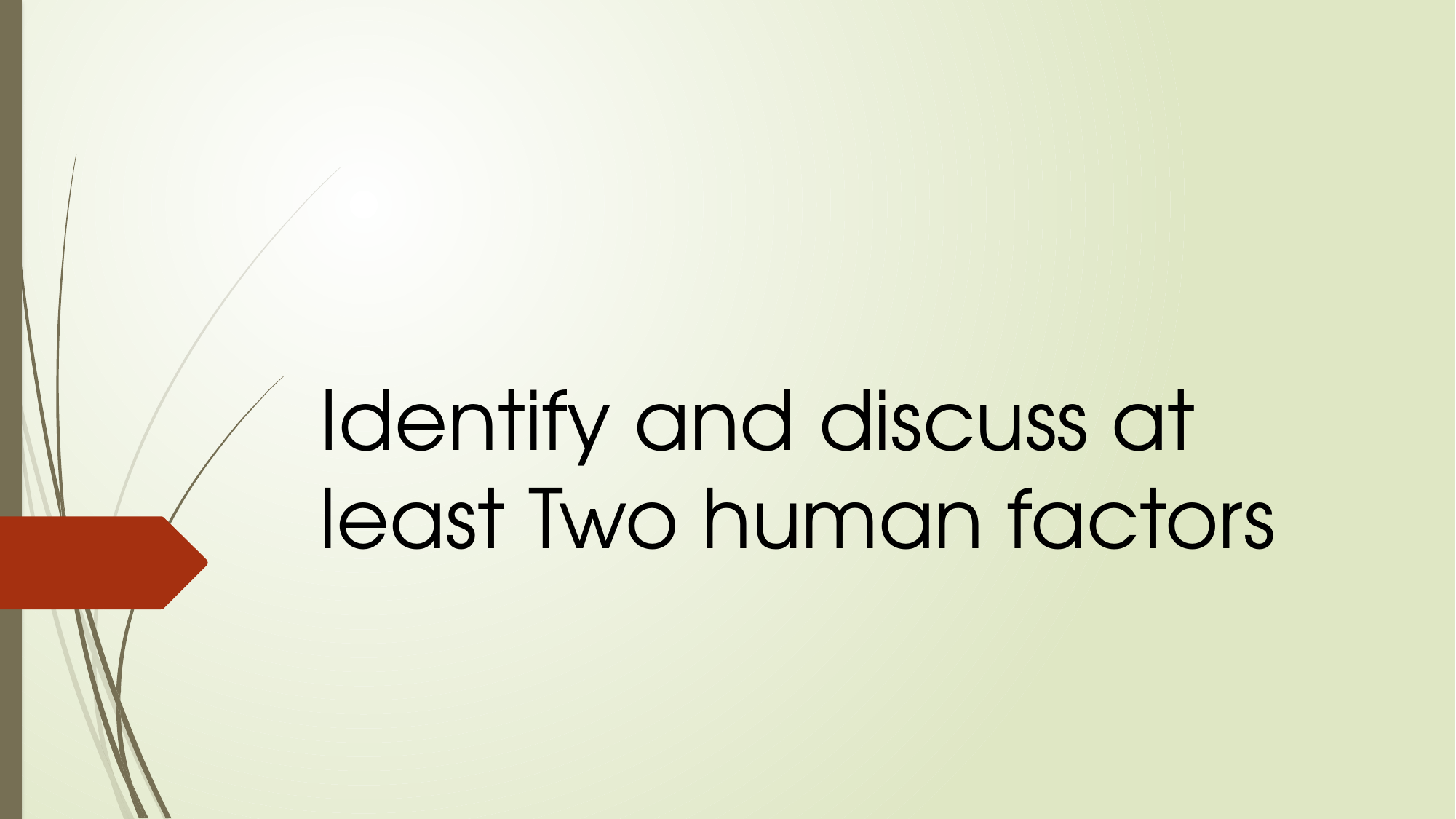

# Identify and discuss at least Two human factors